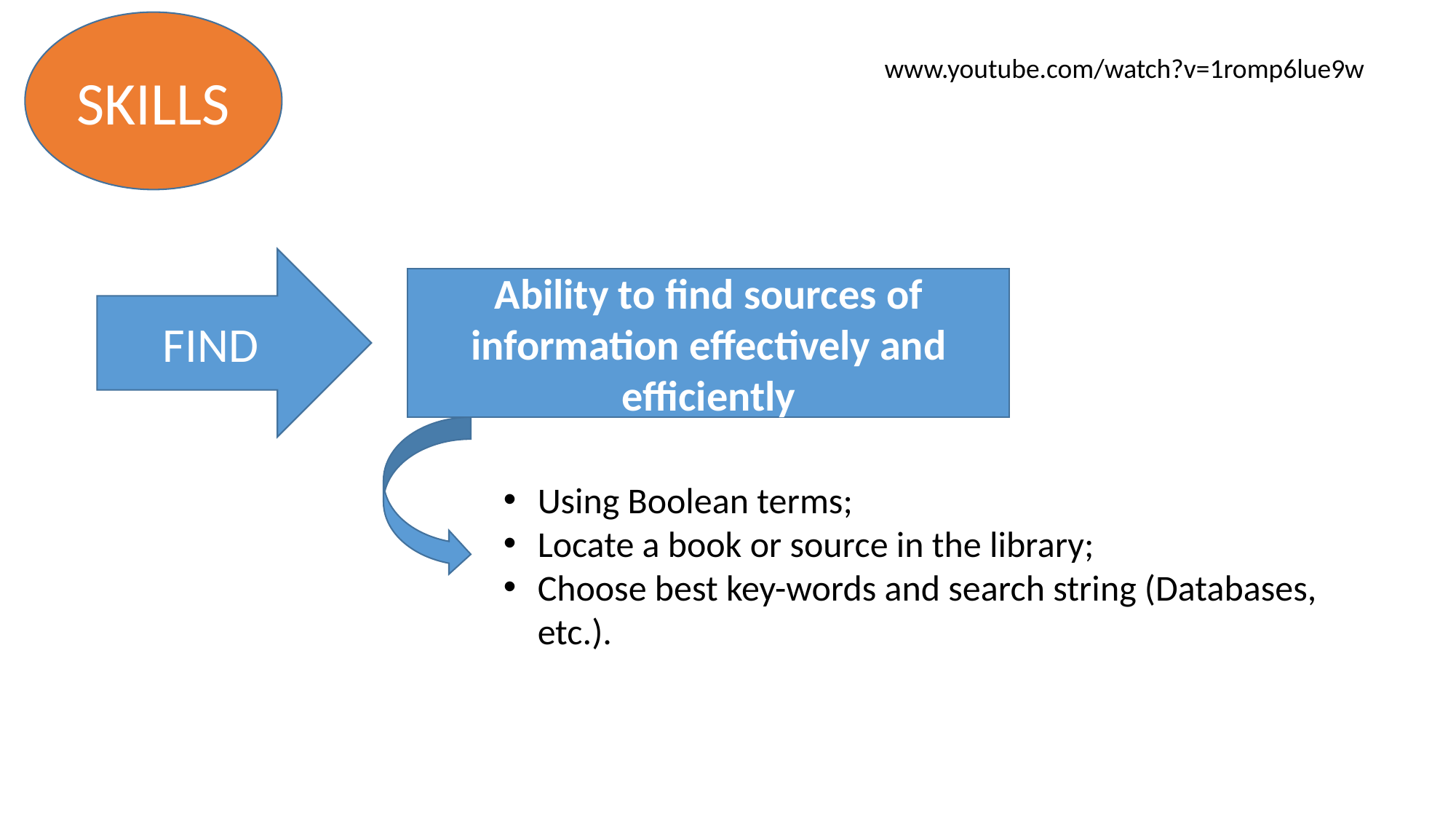

SKILLS
www.youtube.com/watch?v=1romp6lue9w
FIND
Ability to find sources of information effectively and efficiently

Using Boolean terms;
Locate a book or source in the library;
Choose best key-words and search string (Databases, etc.).